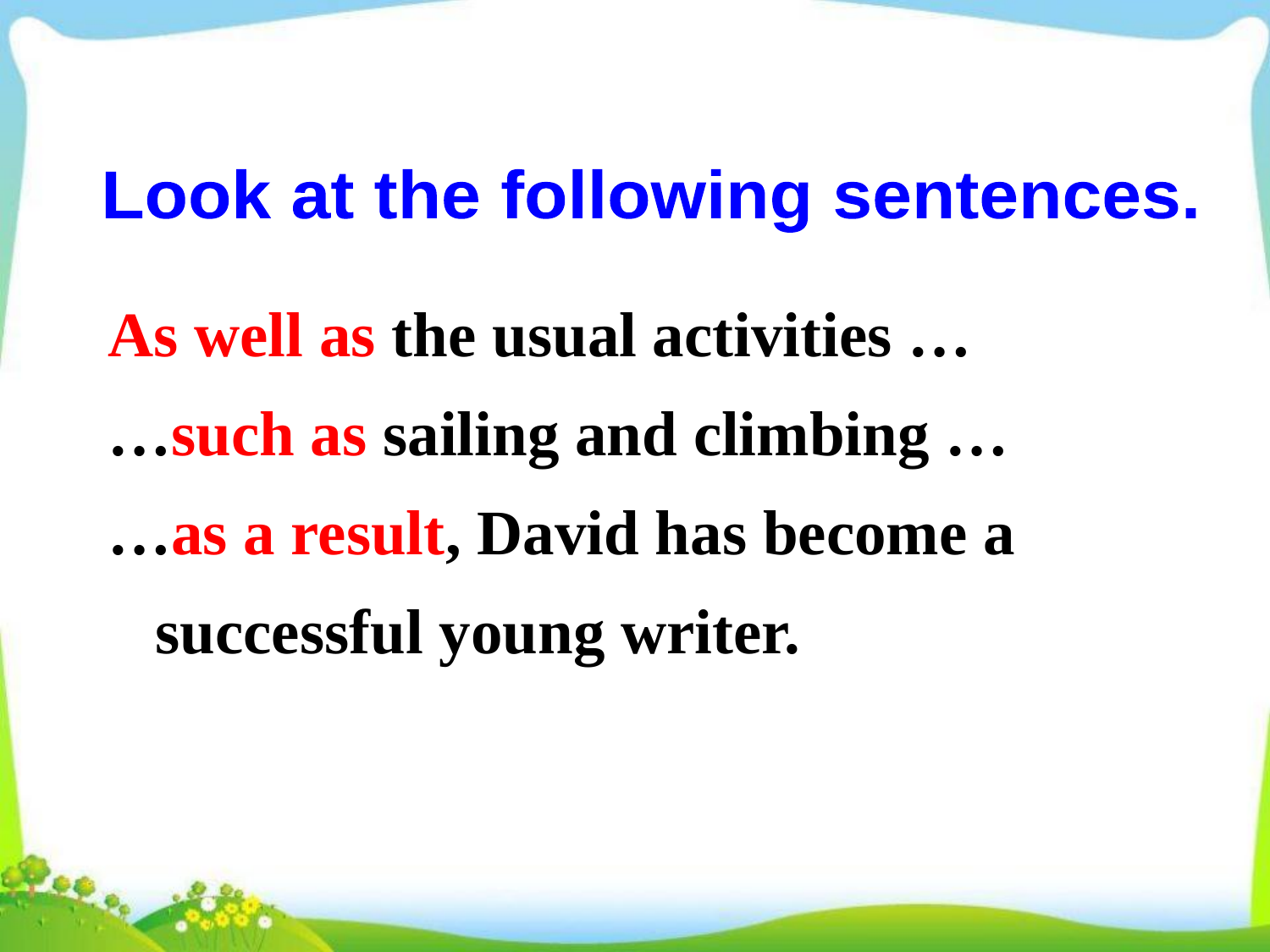

Look at the following sentences.
As well as the usual activities …
…such as sailing and climbing …
…as a result, David has become a successful young writer.